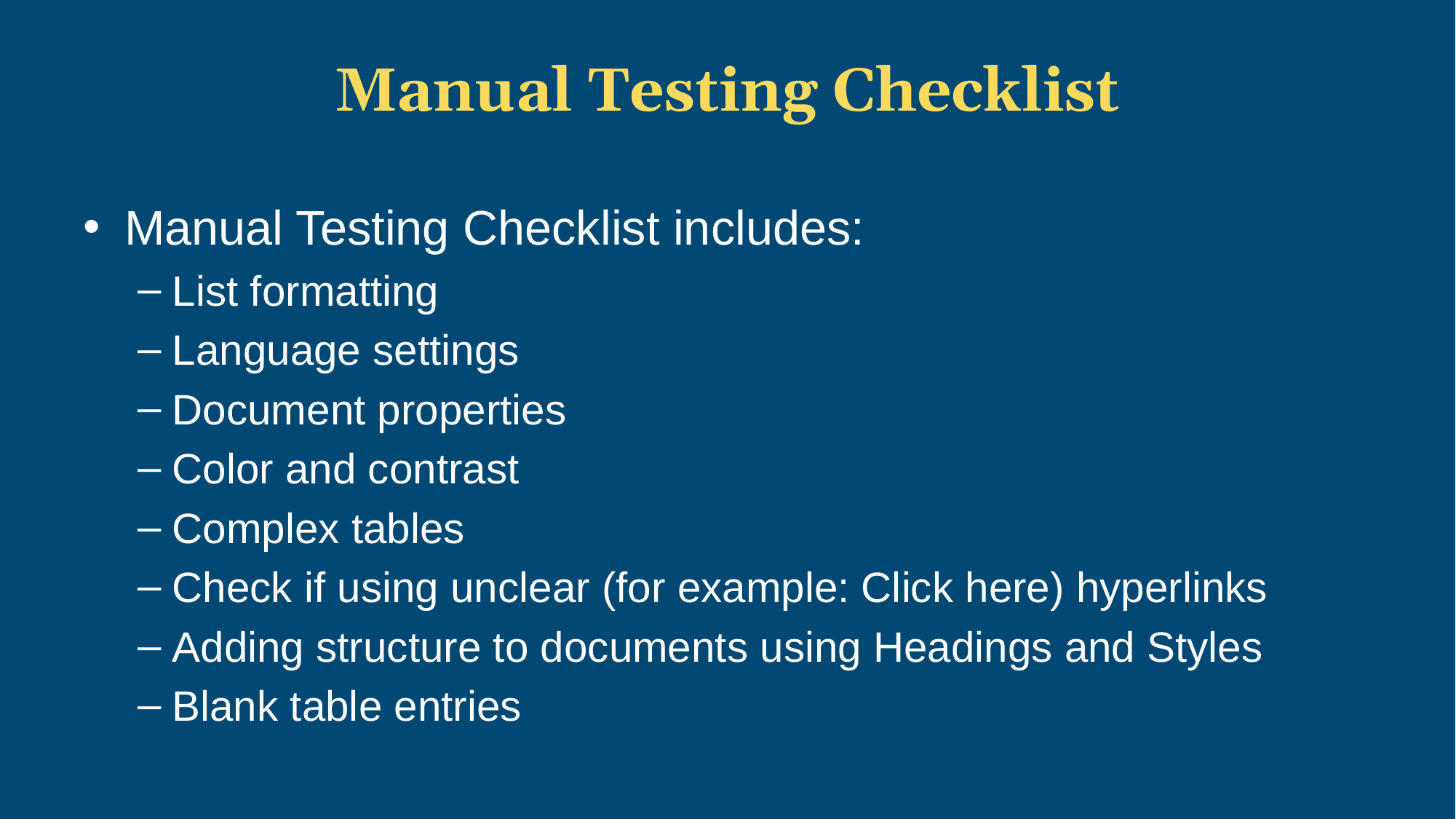

# Manual Testing Checklist
Manual Testing Checklist includes:
List formatting
Language settings
Document properties
Color and contrast
Complex tables
Check if using unclear (for example: Click here) hyperlinks
Adding structure to documents using Headings and Styles
Blank table entries